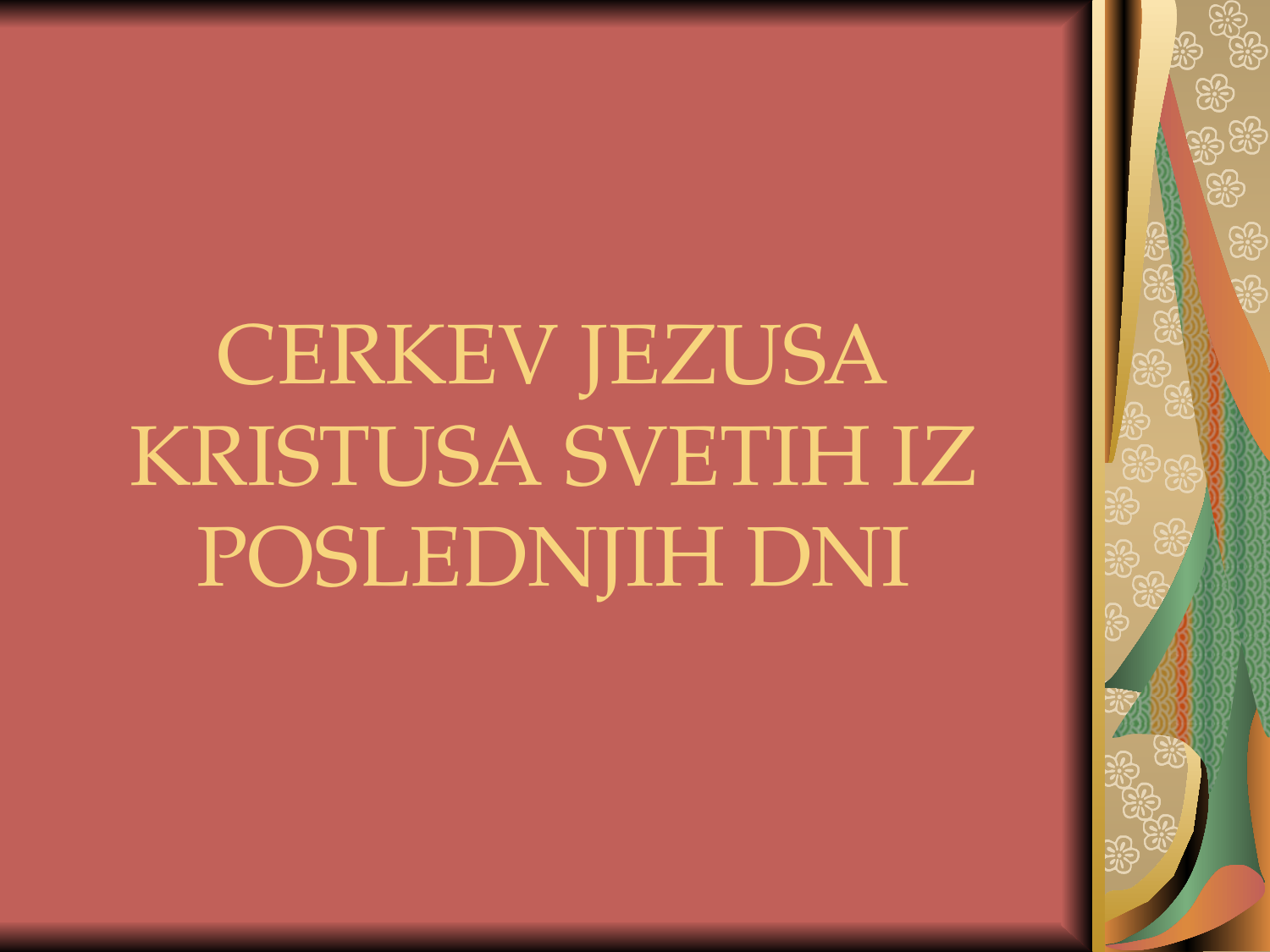

# CERKEV JEZUSA KRISTUSA SVETIH IZ POSLEDNJIH DNI